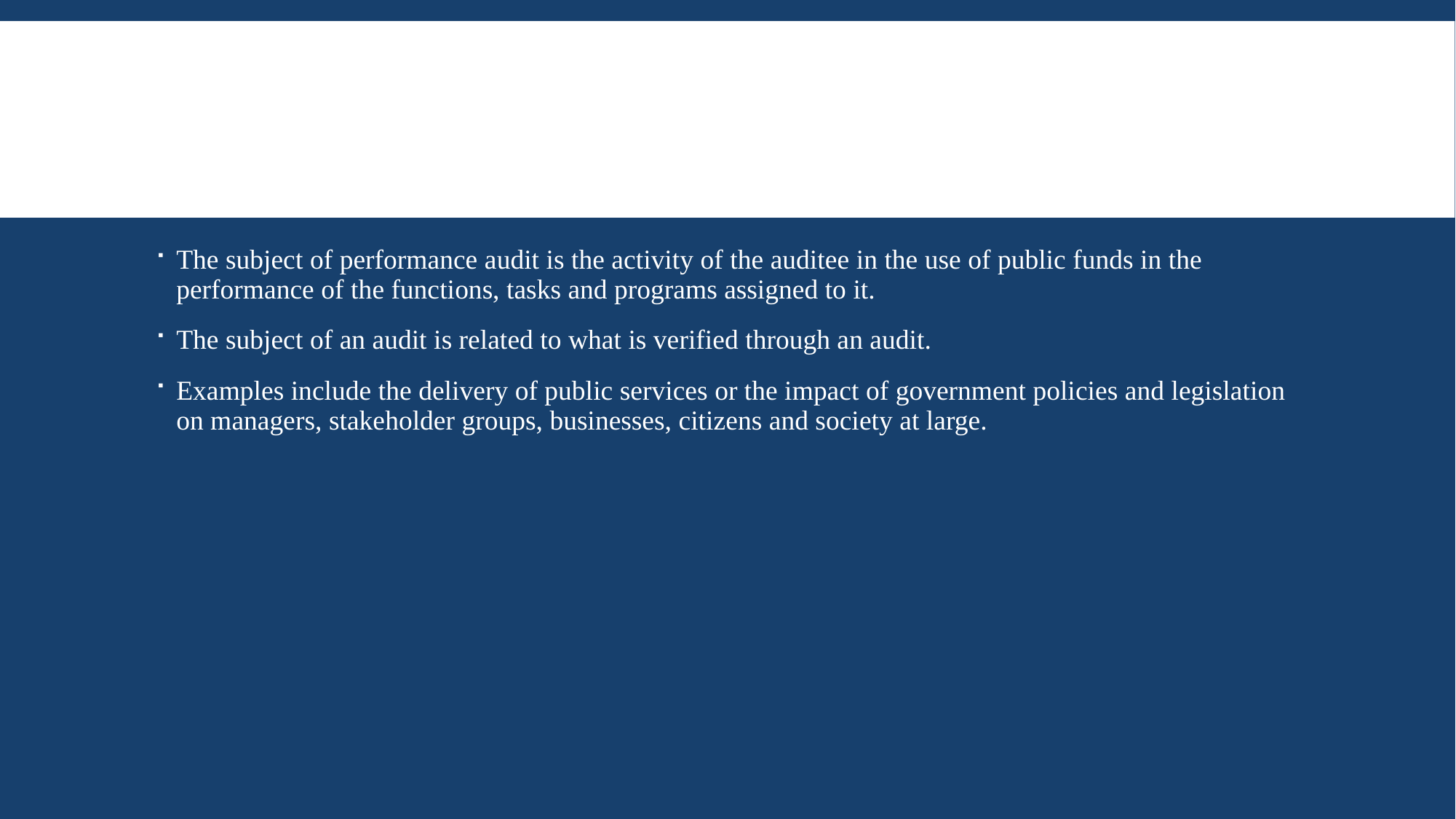

#
The subject of performance audit is the activity of the auditee in the use of public funds in the performance of the functions, tasks and programs assigned to it.
The subject of an audit is related to what is verified through an audit.
Examples include the delivery of public services or the impact of government policies and legislation on managers, stakeholder groups, businesses, citizens and society at large.